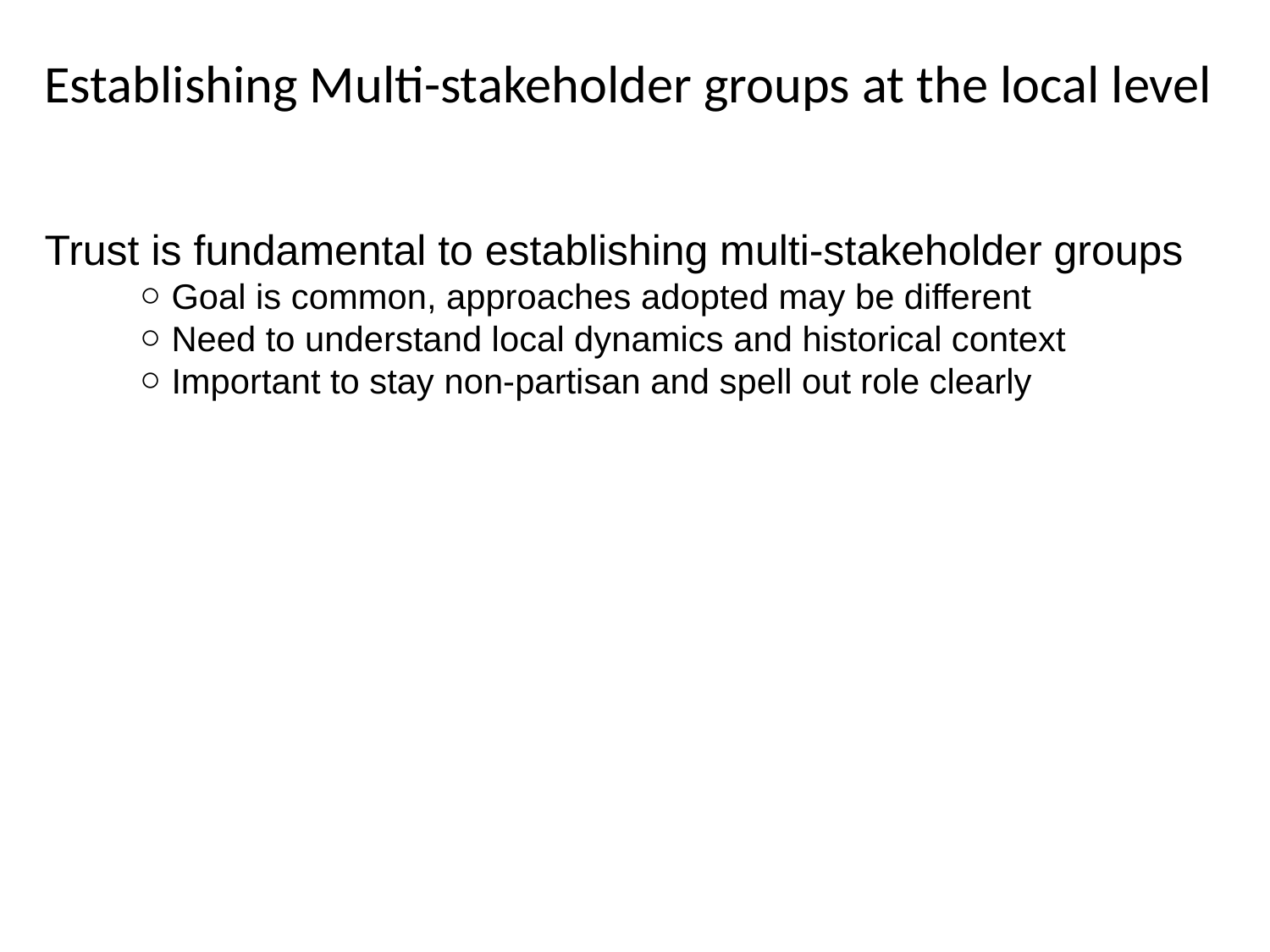

# Establishing Multi-stakeholder groups at the local level

Trust is fundamental to establishing multi-stakeholder groups
Goal is common, approaches adopted may be different
Need to understand local dynamics and historical context
Important to stay non-partisan and spell out role clearly